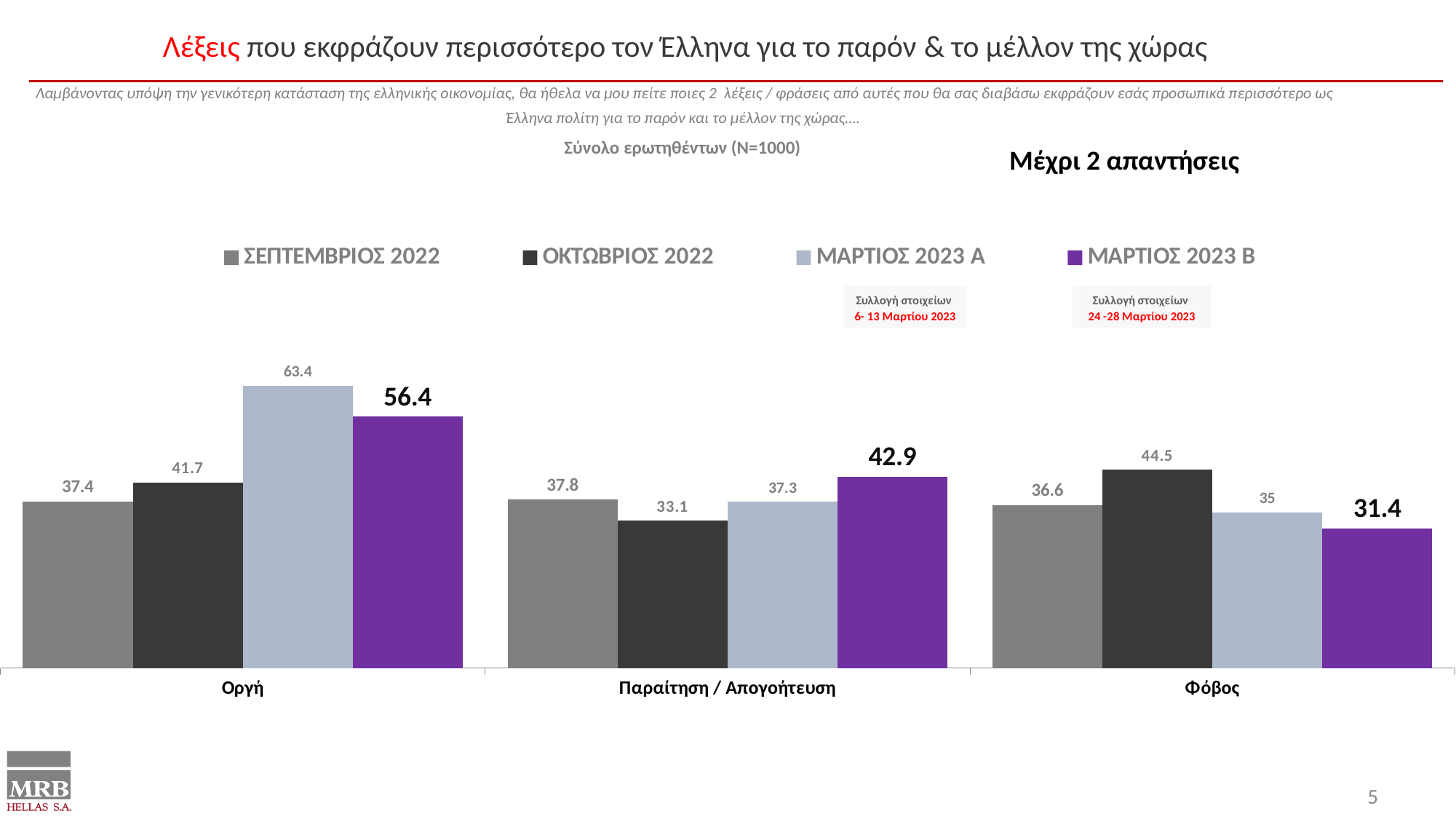

Λέξεις που εκφράζουν περισσότερο τον Έλληνα για το παρόν & το μέλλον της χώρας

Λαμβάνοντας υπόψη την γενικότερη κατάσταση της ελληνικής οικονομίας, θα ήθελα να μου πείτε ποιες 2  λέξεις / φράσεις από αυτές που θα σας διαβάσω εκφράζουν εσάς προσωπικά περισσότερο ως Έλληνα πολίτη για το παρόν και το μέλλον της χώρας….
Σύνολο ερωτηθέντων (Ν=1000)
Μέχρι 2 απαντήσεις

[unsupported chart]

Συλλογή στοιχείων
6- 13 Μαρτίου 2023
Συλλογή στοιχείων
24 -28 Μαρτίου 2023
5